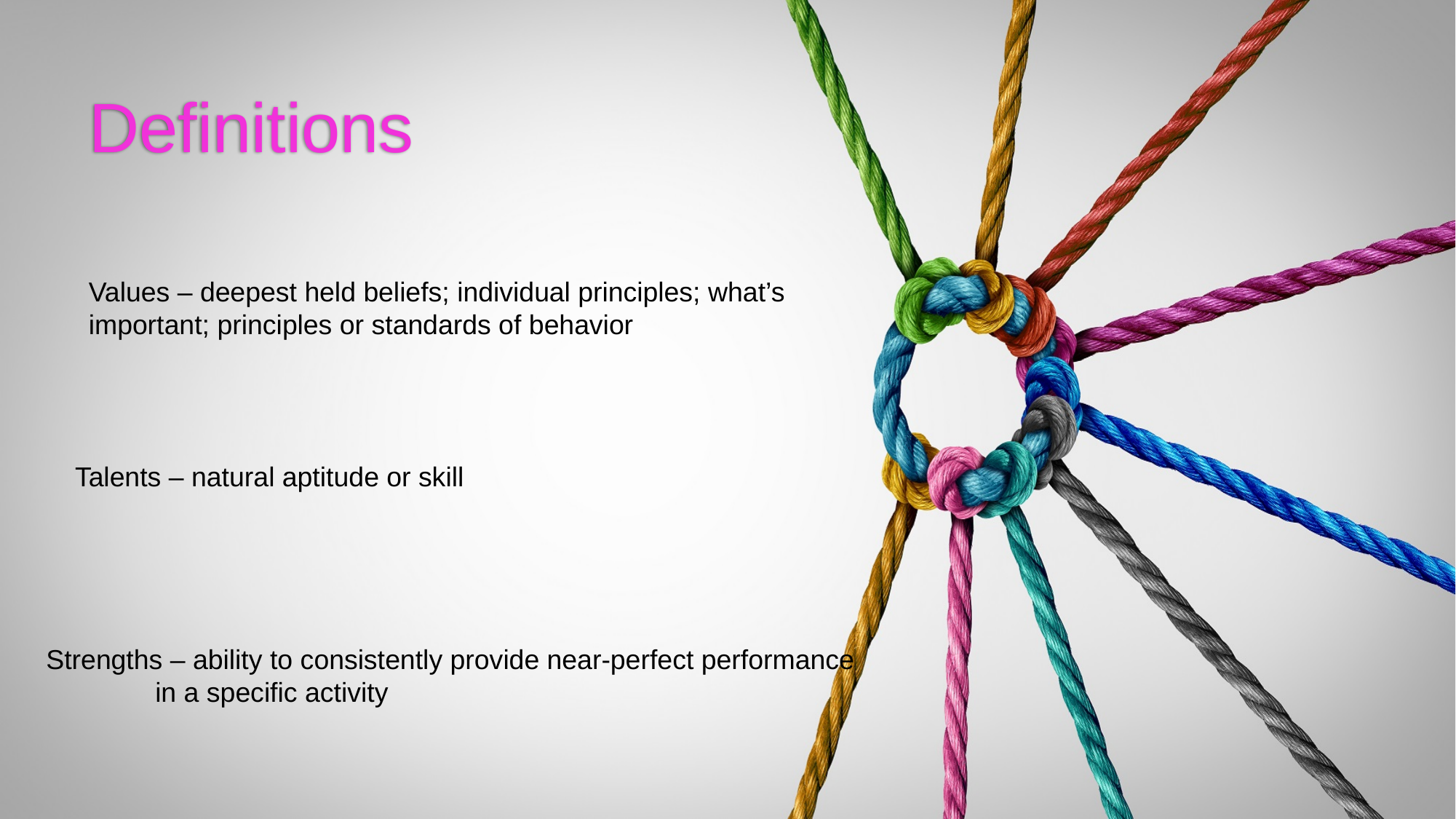

# Definitions
Values – deepest held beliefs; individual principles; what’s important; principles or standards of behavior
Talents – natural aptitude or skill
Strengths – ability to consistently provide near-perfect performance
	in a specific activity